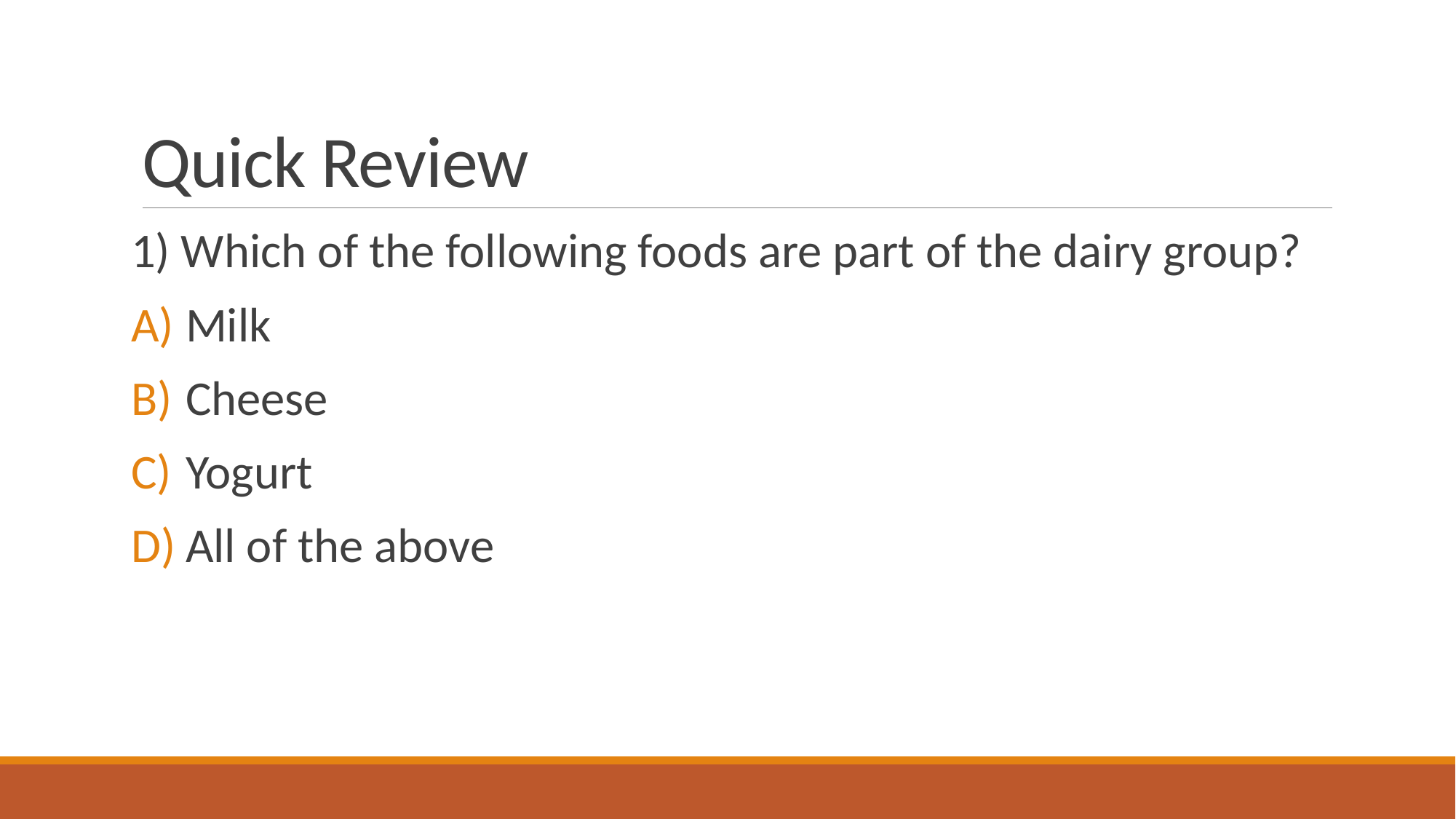

# Quick Review
1) Which of the following foods are part of the dairy group?
Milk
Cheese
Yogurt
All of the above